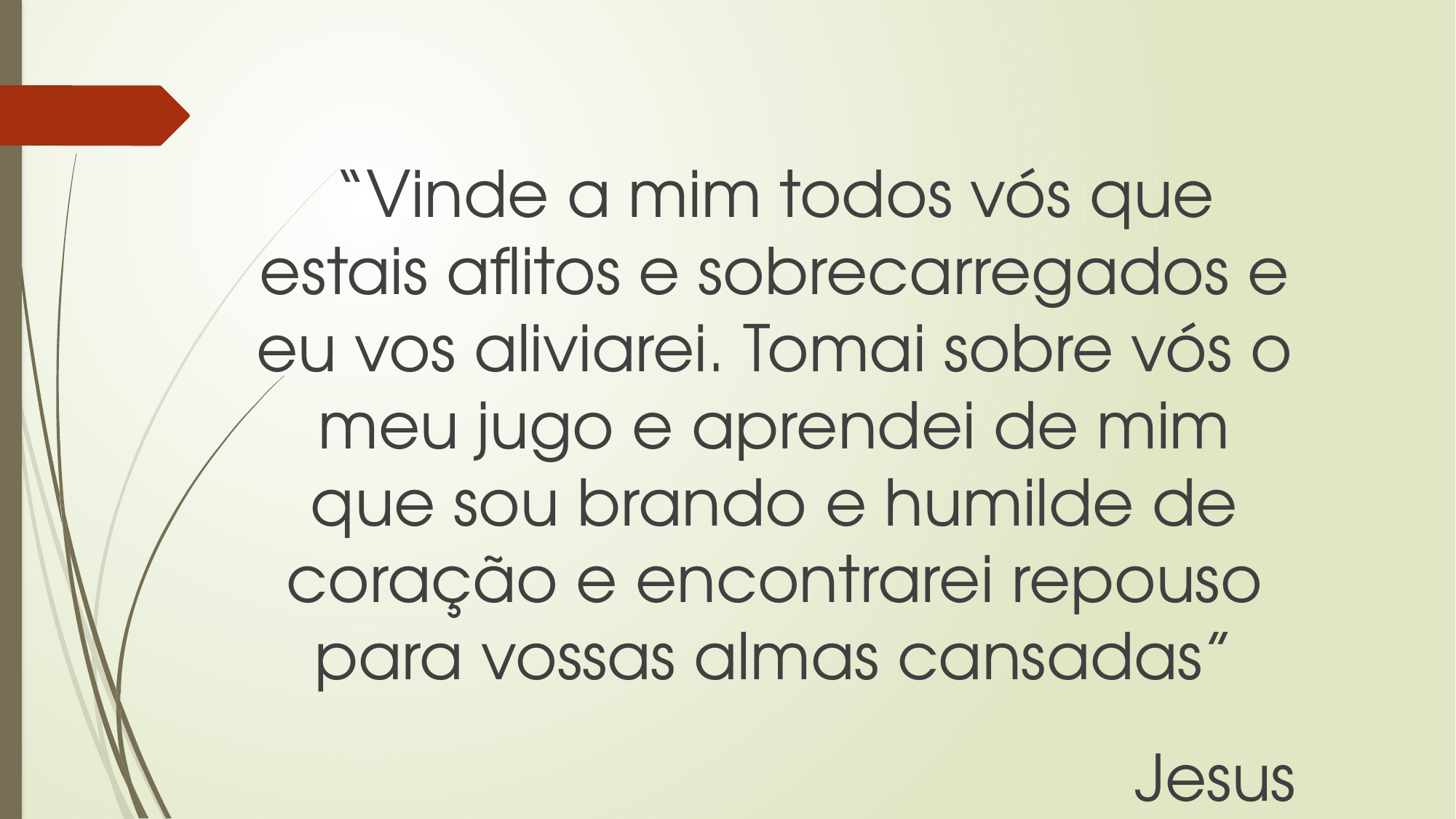

“Vinde a mim todos vós que estais aflitos e sobrecarregados e eu vos aliviarei. Tomai sobre vós o meu jugo e aprendei de mim que sou brando e humilde de coração e encontrarei repouso para vossas almas cansadas”

Jesus
Mateus 11:28-29